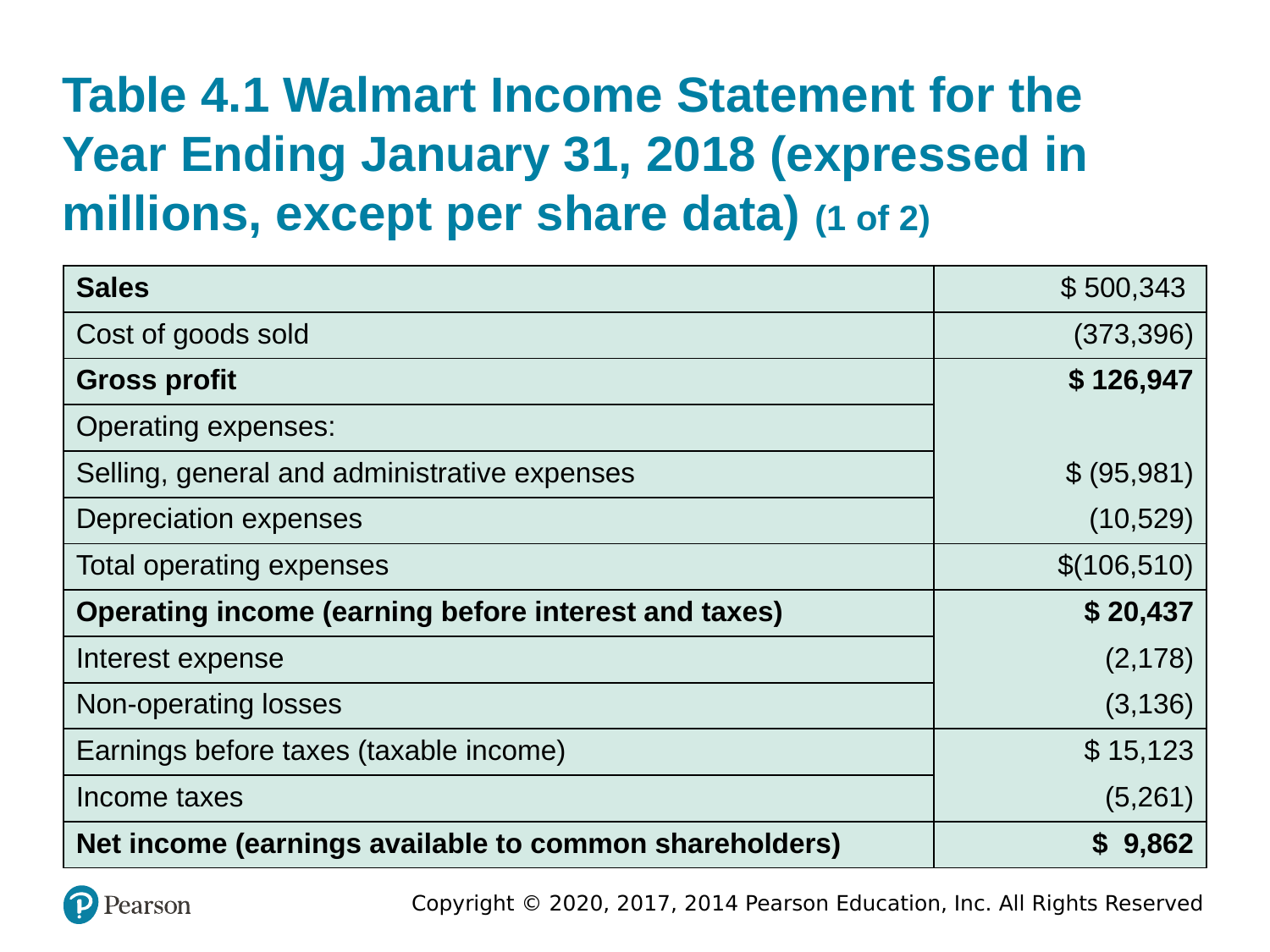

# Table 4.1 Walmart Income Statement for the Year Ending January 31, 2018 (expressed in millions, except per share data) (1 of 2)
| Sales | $ 500,343 |
| --- | --- |
| Cost of goods sold | (373,396) |
| Gross profit | $ 126,947 |
| Operating expenses: | Blank |
| Selling, general and administrative expenses | $ (95,981) |
| Depreciation expenses | (10,529) |
| Total operating expenses | $(106,510) |
| Operating income (earning before interest and taxes) | $ 20,437 |
| Interest expense | (2,178) |
| Non-operating losses | (3,136) |
| Earnings before taxes (taxable income) | $ 15,123 |
| Income taxes | (5,261) |
| Net income (earnings available to common shareholders) | $ 9,862 |